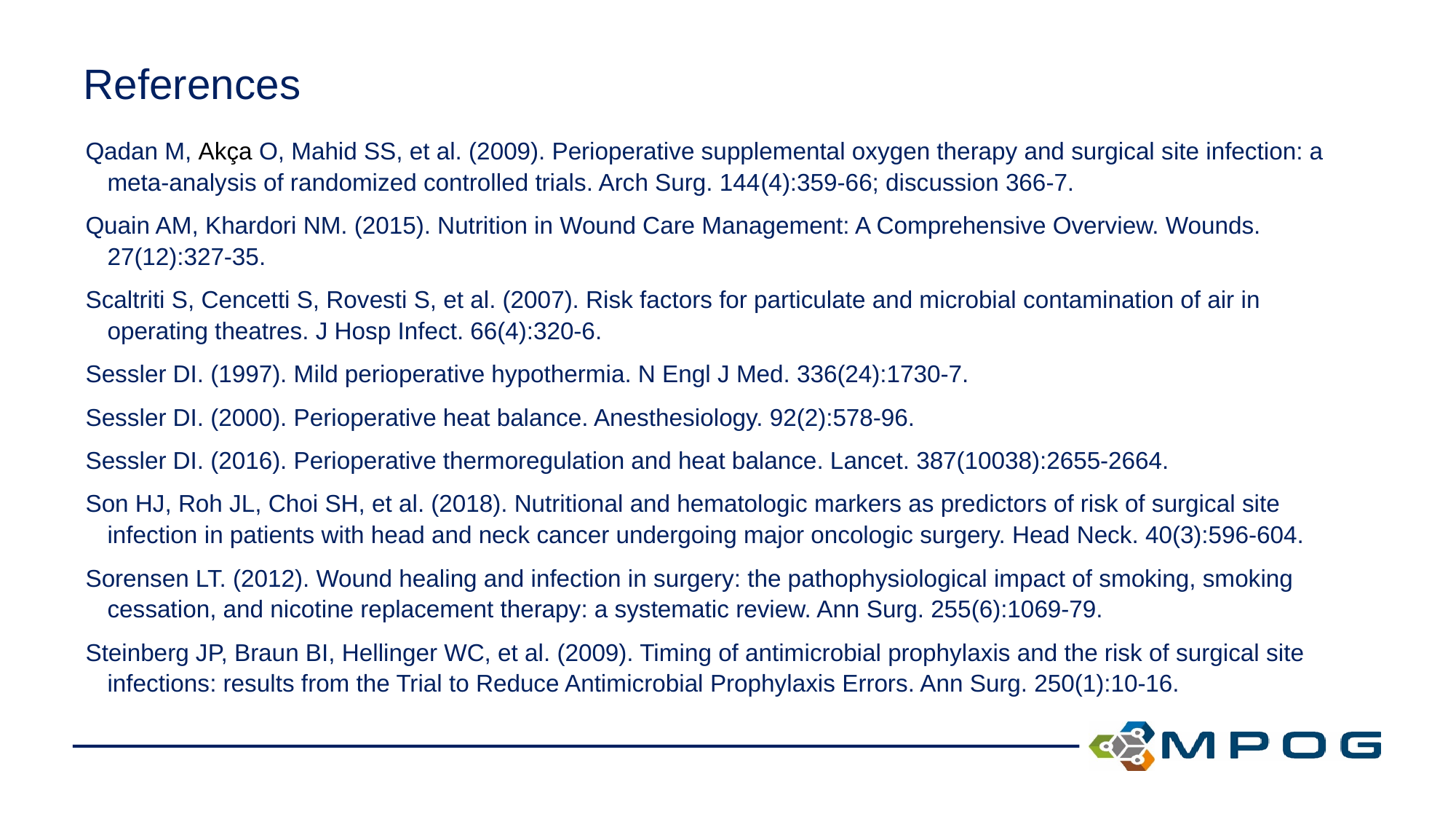

# References
Qadan M, Akça O, Mahid SS, et al. (2009). Perioperative supplemental oxygen therapy and surgical site infection: a meta-analysis of randomized controlled trials. Arch Surg. 144(4):359-66; discussion 366-7.
Quain AM, Khardori NM. (2015). Nutrition in Wound Care Management: A Comprehensive Overview. Wounds. 27(12):327-35.
Scaltriti S, Cencetti S, Rovesti S, et al. (2007). Risk factors for particulate and microbial contamination of air in operating theatres. J Hosp Infect. 66(4):320-6.
Sessler DI. (1997). Mild perioperative hypothermia. N Engl J Med. 336(24):1730-7.
Sessler DI. (2000). Perioperative heat balance. Anesthesiology. 92(2):578-96.
Sessler DI. (2016). Perioperative thermoregulation and heat balance. Lancet. 387(10038):2655-2664.
Son HJ, Roh JL, Choi SH, et al. (2018). Nutritional and hematologic markers as predictors of risk of surgical site infection in patients with head and neck cancer undergoing major oncologic surgery. Head Neck. 40(3):596-604.
Sorensen LT. (2012). Wound healing and infection in surgery: the pathophysiological impact of smoking, smoking cessation, and nicotine replacement therapy: a systematic review. Ann Surg. 255(6):1069-79.
Steinberg JP, Braun BI, Hellinger WC, et al. (2009). Timing of antimicrobial prophylaxis and the risk of surgical site infections: results from the Trial to Reduce Antimicrobial Prophylaxis Errors. Ann Surg. 250(1):10-16.